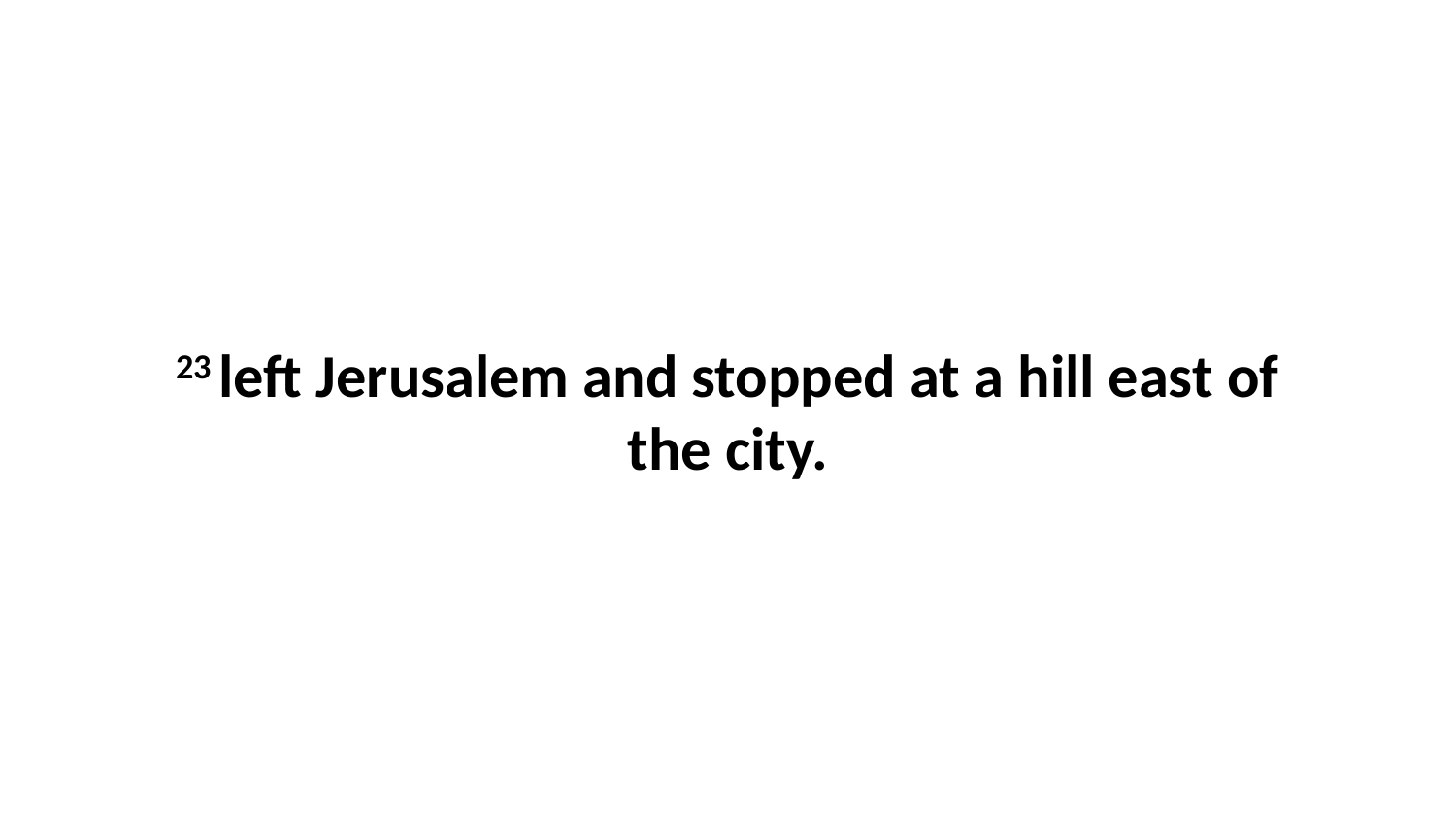

23 left Jerusalem and stopped at a hill east of the city.